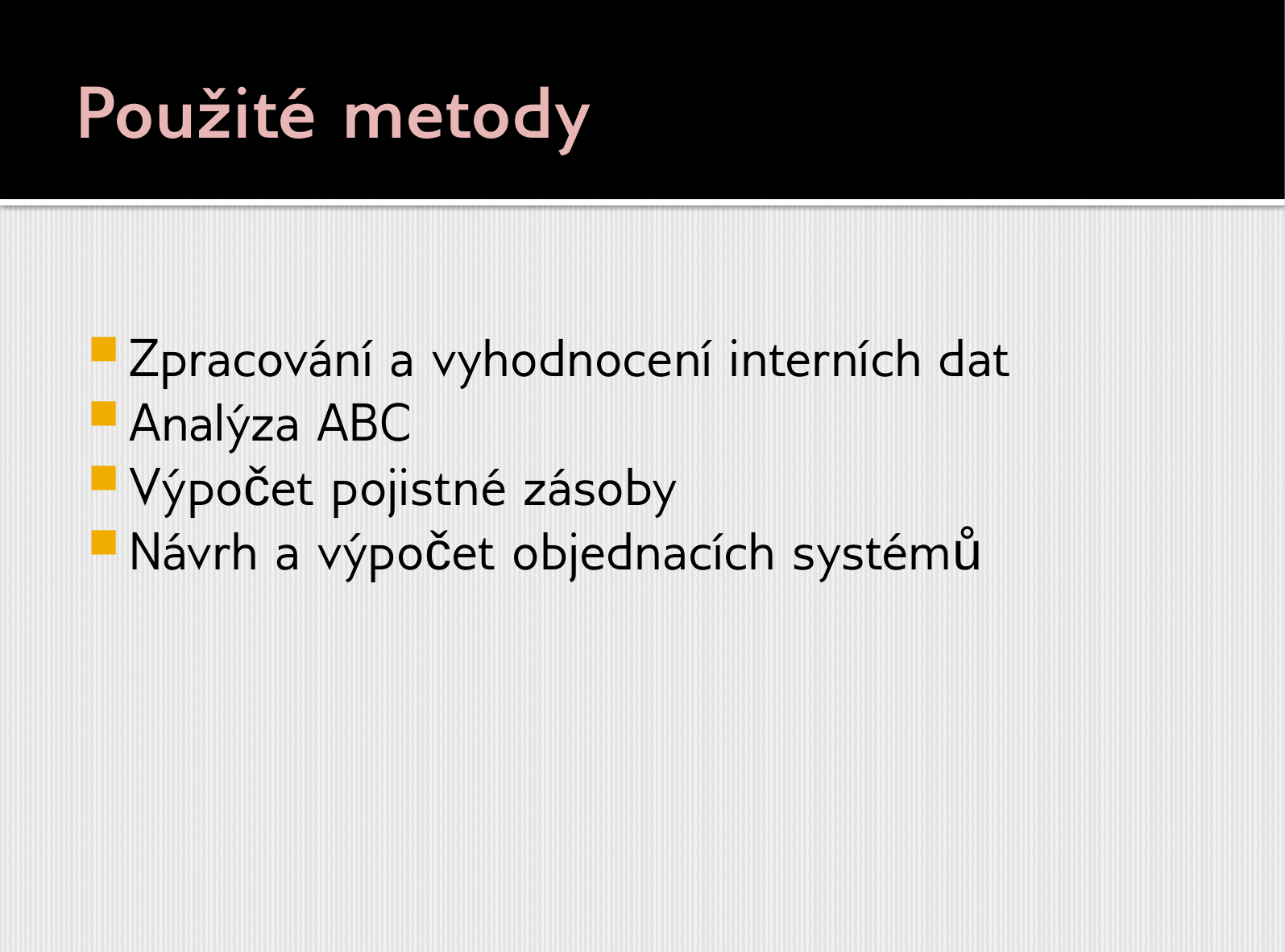

# Použité metody

Zpracování a vyhodnocení interních dat
Analýza ABC
Výpočet pojistné zásoby
Návrh a výpočet objednacích systémů